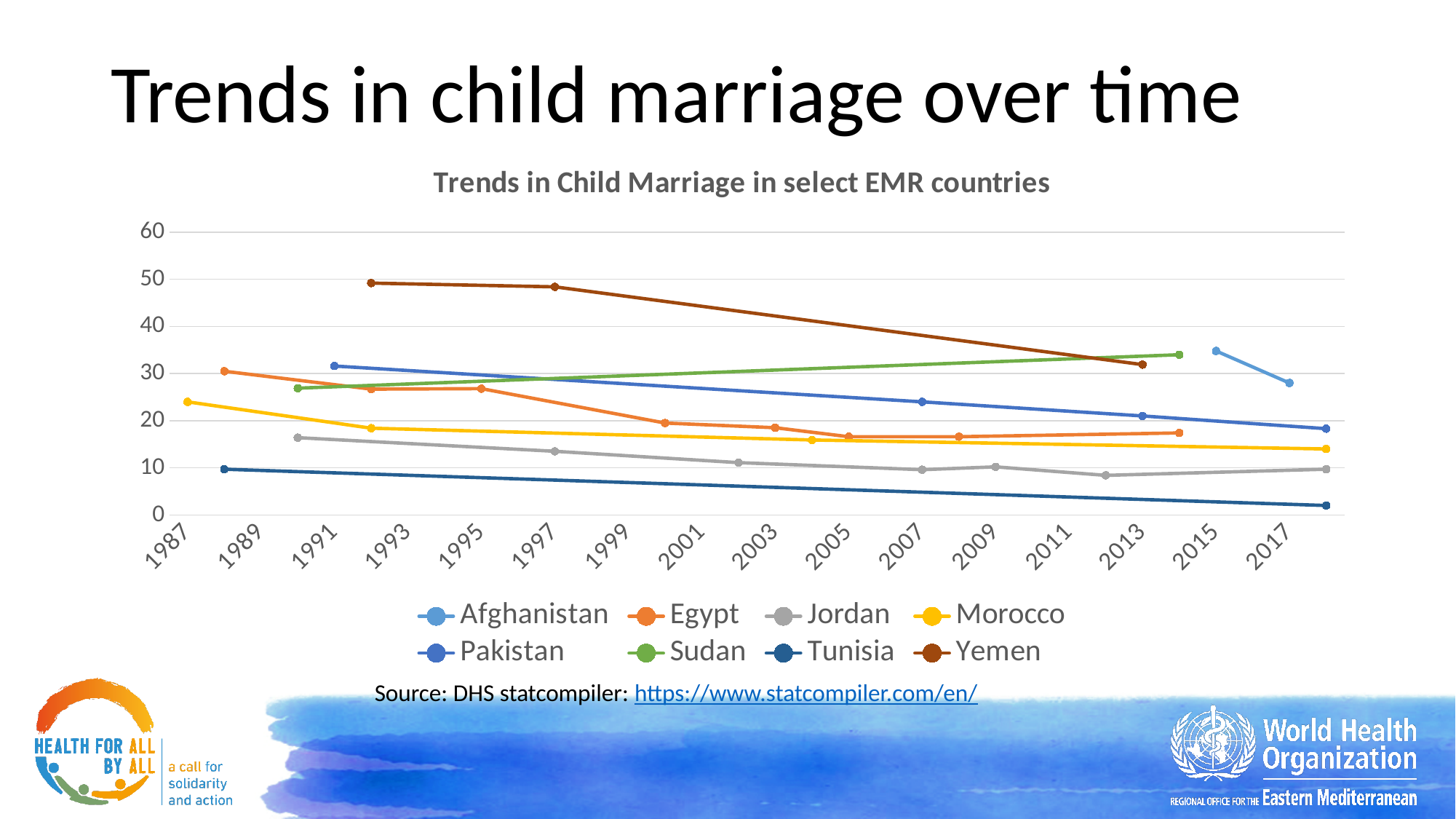

# Trends in child marriage over time

### Chart: Trends in Child Marriage in select EMR countries

| Category | Afghanistan | Egypt | Jordan | Morocco | Pakistan | Sudan | Tunisia | Yemen |
|---|---|---|---|---|---|---|---|---|
| 1987 | None | None | None | 24.0 | None | None | None | None |
| 1988 | None | 30.5 | None | None | None | None | 9.7 | None |
| 1989 | None | None | None | None | None | None | None | None |
| 1990 | None | None | 16.4 | None | None | 26.9 | None | None |
| 1991 | None | None | None | None | 31.6 | None | None | None |
| 1992 | None | 26.7 | None | 18.4 | None | None | None | 49.2 |
| 1993 | None | None | None | None | None | None | None | None |
| 1994 | None | None | None | None | None | None | None | None |
| 1995 | None | 26.8 | None | None | None | None | None | None |
| 1996 | None | None | None | None | None | None | None | None |
| 1997 | None | None | 13.5 | None | None | None | None | 48.4 |
| 1998 | None | None | None | None | None | None | None | None |
| 1999 | None | None | None | None | None | None | None | None |
| 2000 | None | 19.5 | None | None | None | None | None | None |
| 2001 | None | None | None | None | None | None | None | None |
| 2002 | None | None | 11.1 | None | None | None | None | None |
| 2003 | None | 18.5 | None | None | None | None | None | None |
| 2004 | None | None | None | 15.9 | None | None | None | None |
| 2005 | None | 16.6 | None | None | None | None | None | None |
| 2006 | None | None | None | None | None | None | None | None |
| 2007 | None | None | 9.6 | None | 24.0 | None | None | None |
| 2008 | None | 16.6 | None | None | None | None | None | None |
| 2009 | None | None | 10.2 | None | None | None | None | None |
| 2010 | None | None | None | None | None | None | None | None |
| 2011 | None | None | None | None | None | None | None | None |
| 2012 | None | None | 8.4 | None | None | None | None | None |
| 2013 | None | None | None | None | 21.0 | None | None | 31.9 |
| 2014 | None | 17.4 | None | None | None | 34.0 | None | None |
| 2015 | 34.8 | None | None | None | None | None | None | None |
| 2016 | None | None | None | None | None | None | None | None |
| 2017 | 28.0 | None | None | None | None | None | None | None |
| 2018 | None | None | 9.7 | 14.0 | 18.3 | None | 2.0 | None |
Source: DHS statcompiler: https://www.statcompiler.com/en/